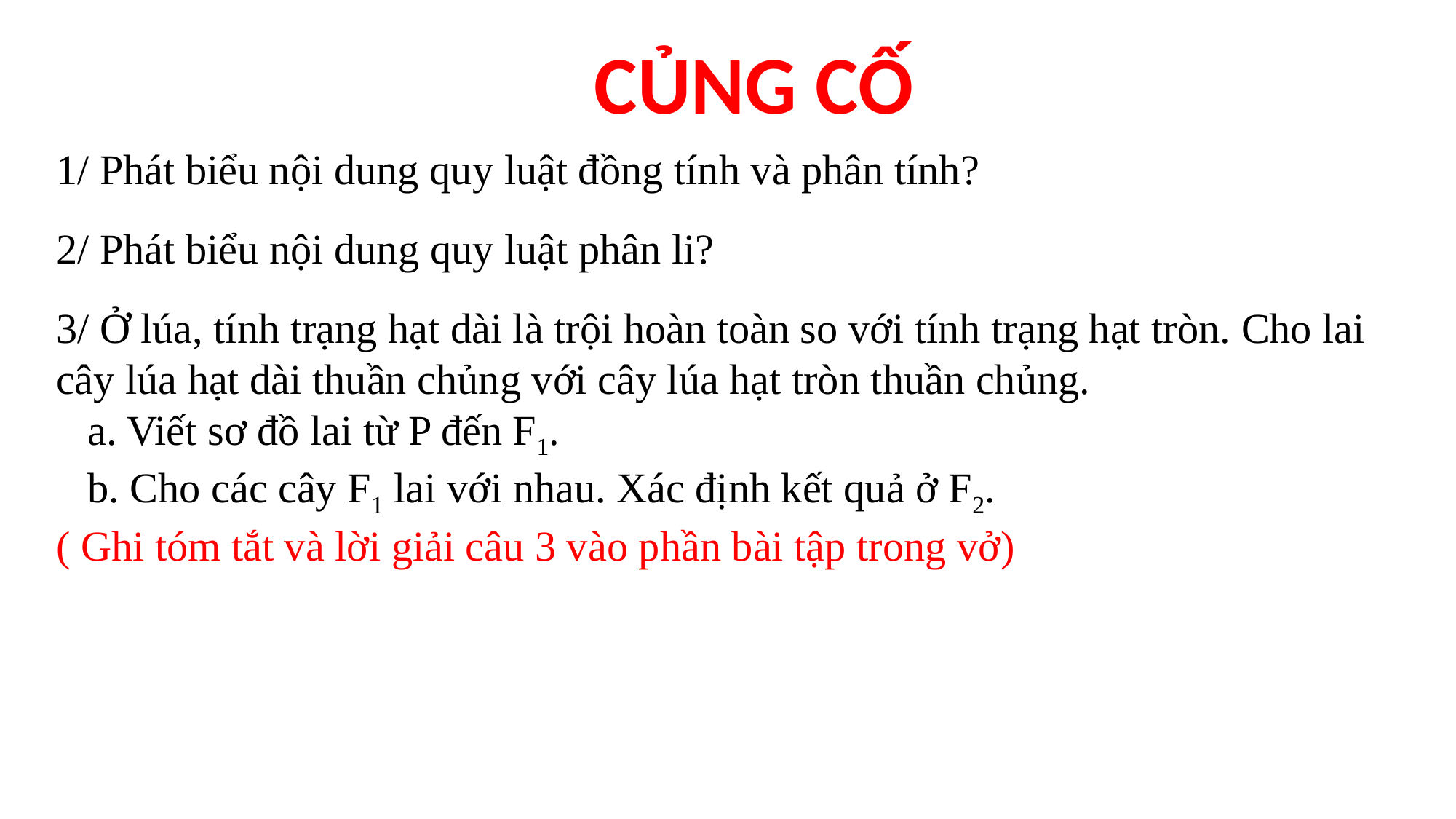

CỦNG CỐ
1/ Phát biểu nội dung quy luật đồng tính và phân tính?
2/ Phát biểu nội dung quy luật phân li?
3/ Ở lúa, tính trạng hạt dài là trội hoàn toàn so với tính trạng hạt tròn. Cho lai cây lúa hạt dài thuần chủng với cây lúa hạt tròn thuần chủng.
   a. Viết sơ đồ lai từ P đến F1.
   b. Cho các cây F1 lai với nhau. Xác định kết quả ở F2.
( Ghi tóm tắt và lời giải câu 3 vào phần bài tập trong vở)